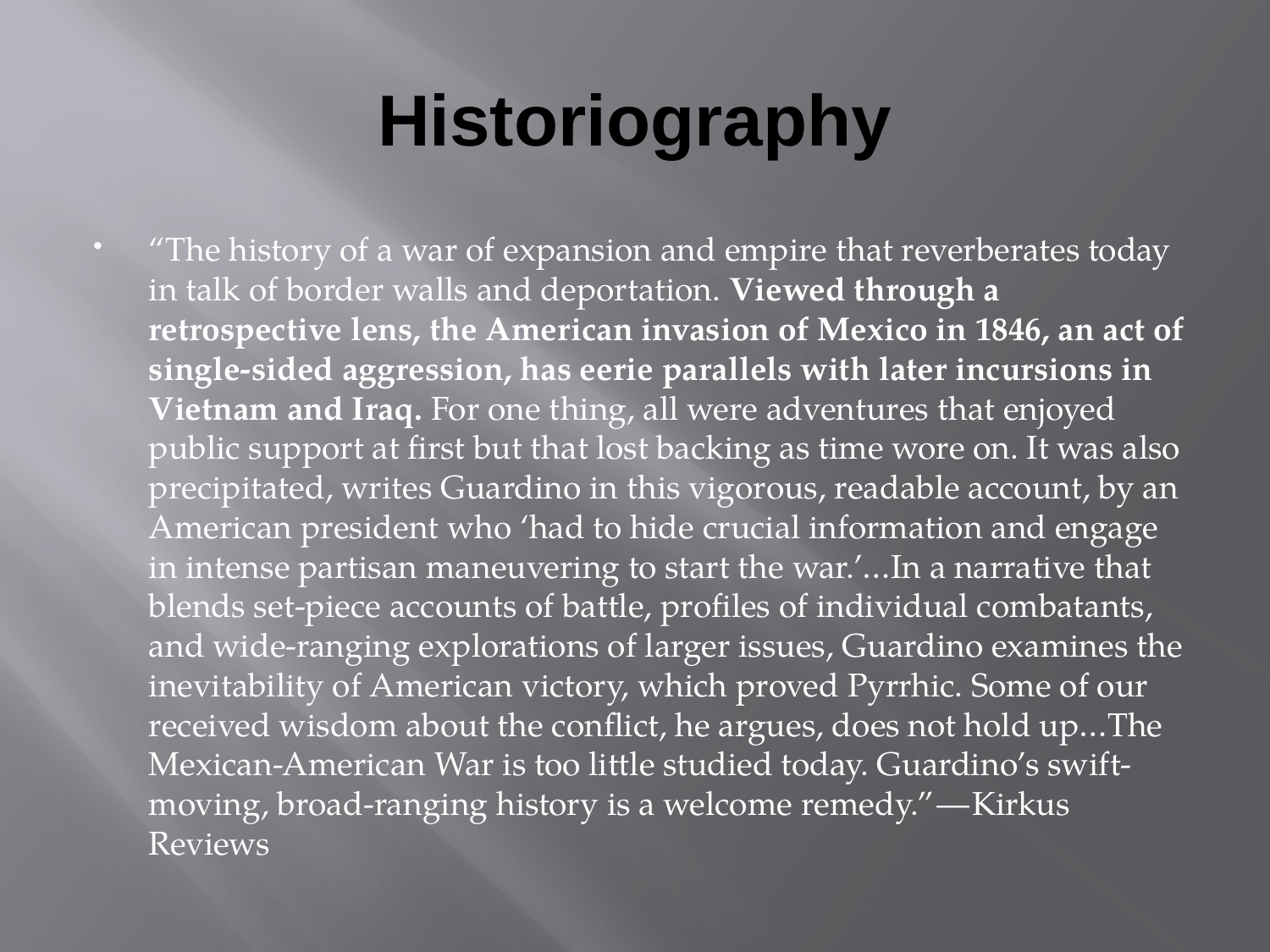

# Historiography
“The history of a war of expansion and empire that reverberates today in talk of border walls and deportation. Viewed through a retrospective lens, the American invasion of Mexico in 1846, an act of single-sided aggression, has eerie parallels with later incursions in Vietnam and Iraq. For one thing, all were adventures that enjoyed public support at first but that lost backing as time wore on. It was also precipitated, writes Guardino in this vigorous, readable account, by an American president who ‘had to hide crucial information and engage in intense partisan maneuvering to start the war.’…In a narrative that blends set-piece accounts of battle, profiles of individual combatants, and wide-ranging explorations of larger issues, Guardino examines the inevitability of American victory, which proved Pyrrhic. Some of our received wisdom about the conflict, he argues, does not hold up…The Mexican-American War is too little studied today. Guardino’s swift-moving, broad-ranging history is a welcome remedy.”―Kirkus Reviews